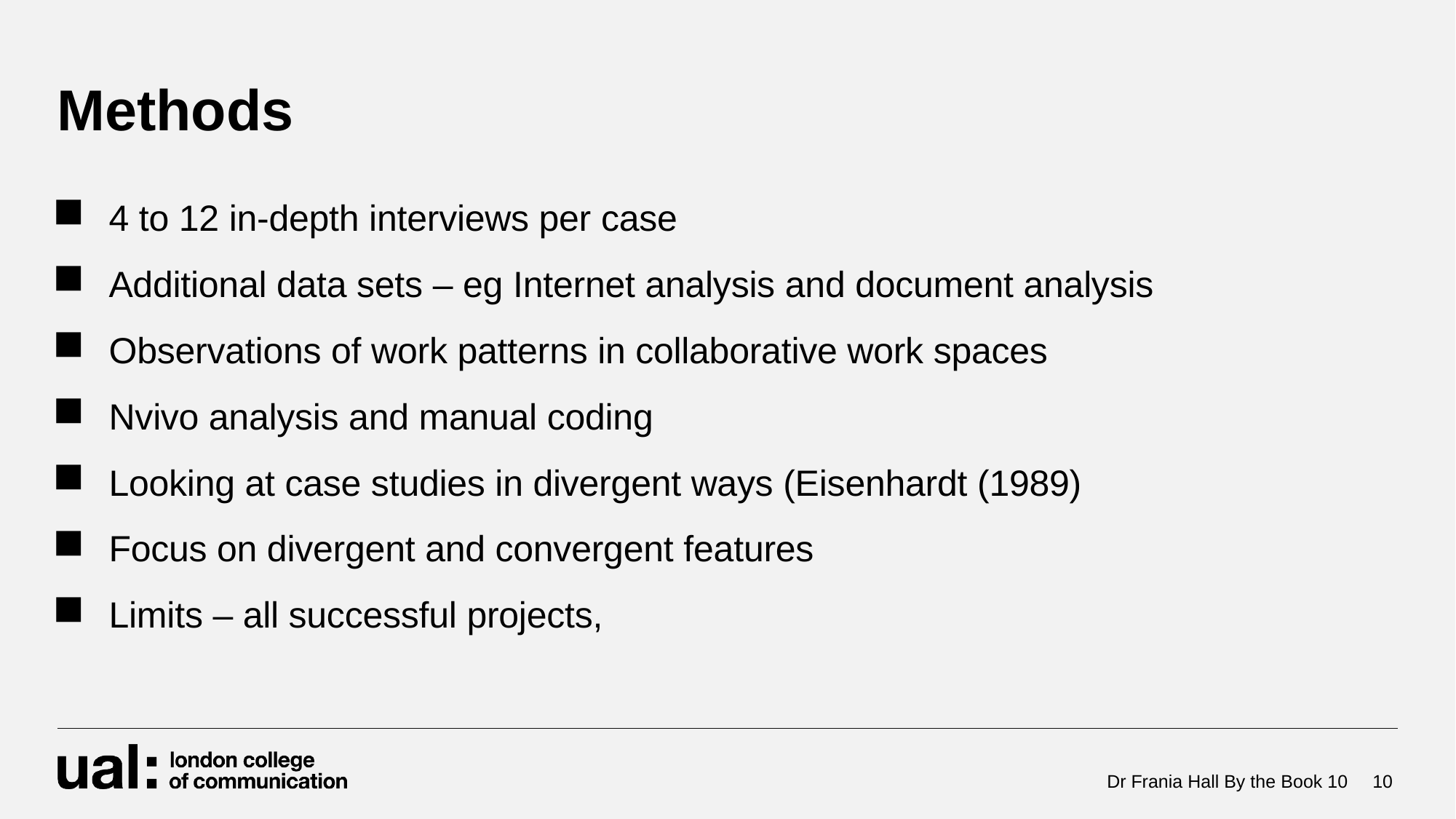

# Methods
4 to 12 in-depth interviews per case
Additional data sets – eg Internet analysis and document analysis
Observations of work patterns in collaborative work spaces
Nvivo analysis and manual coding
Looking at case studies in divergent ways (Eisenhardt (1989)
Focus on divergent and convergent features
Limits – all successful projects,
Dr Frania Hall By the Book 10
10